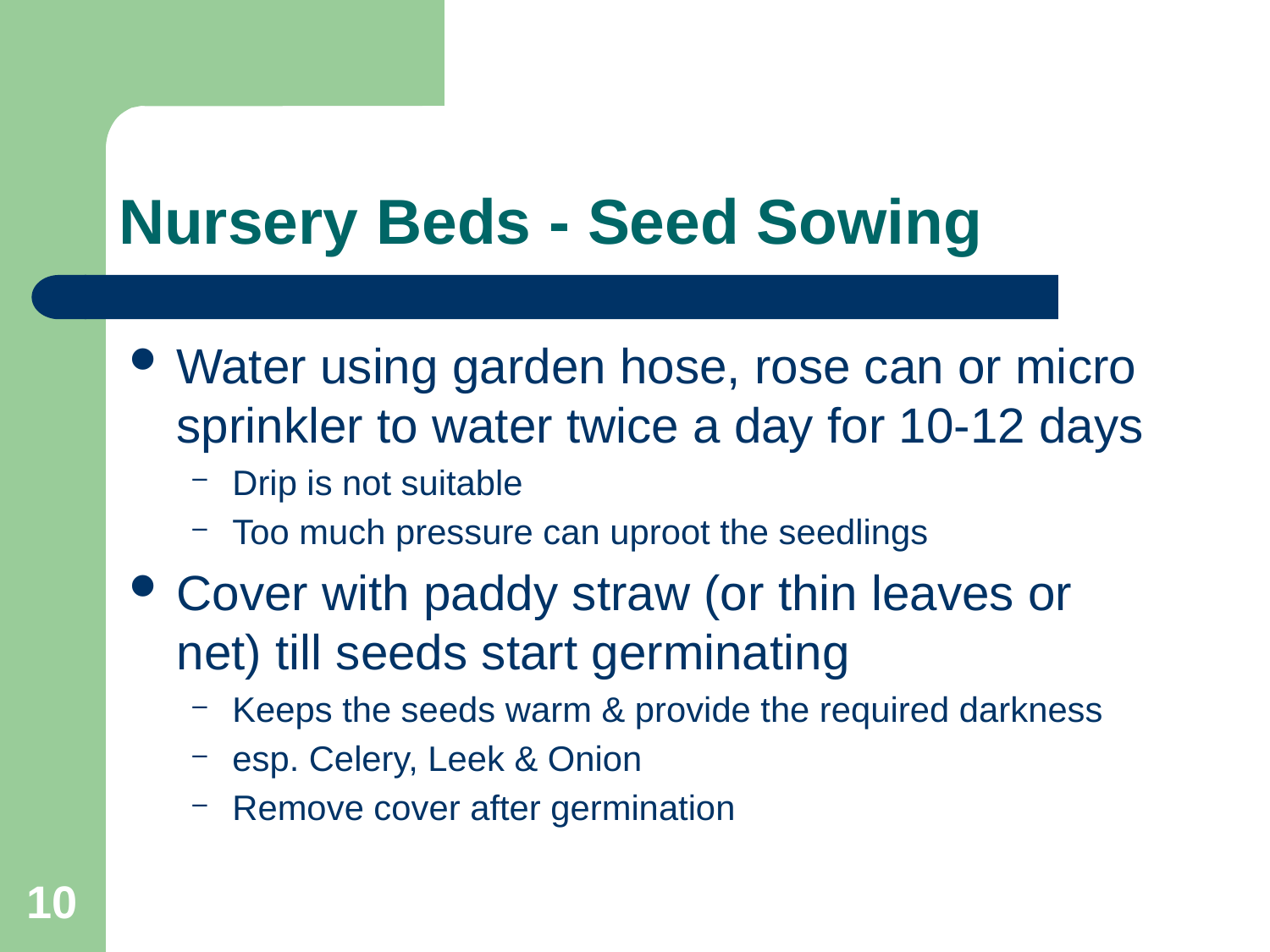

# Nursery Beds - Seed Sowing
Water using garden hose, rose can or micro sprinkler to water twice a day for 10-12 days
Drip is not suitable
Too much pressure can uproot the seedlings
Cover with paddy straw (or thin leaves or net) till seeds start germinating
Keeps the seeds warm & provide the required darkness
esp. Celery, Leek & Onion
Remove cover after germination
10